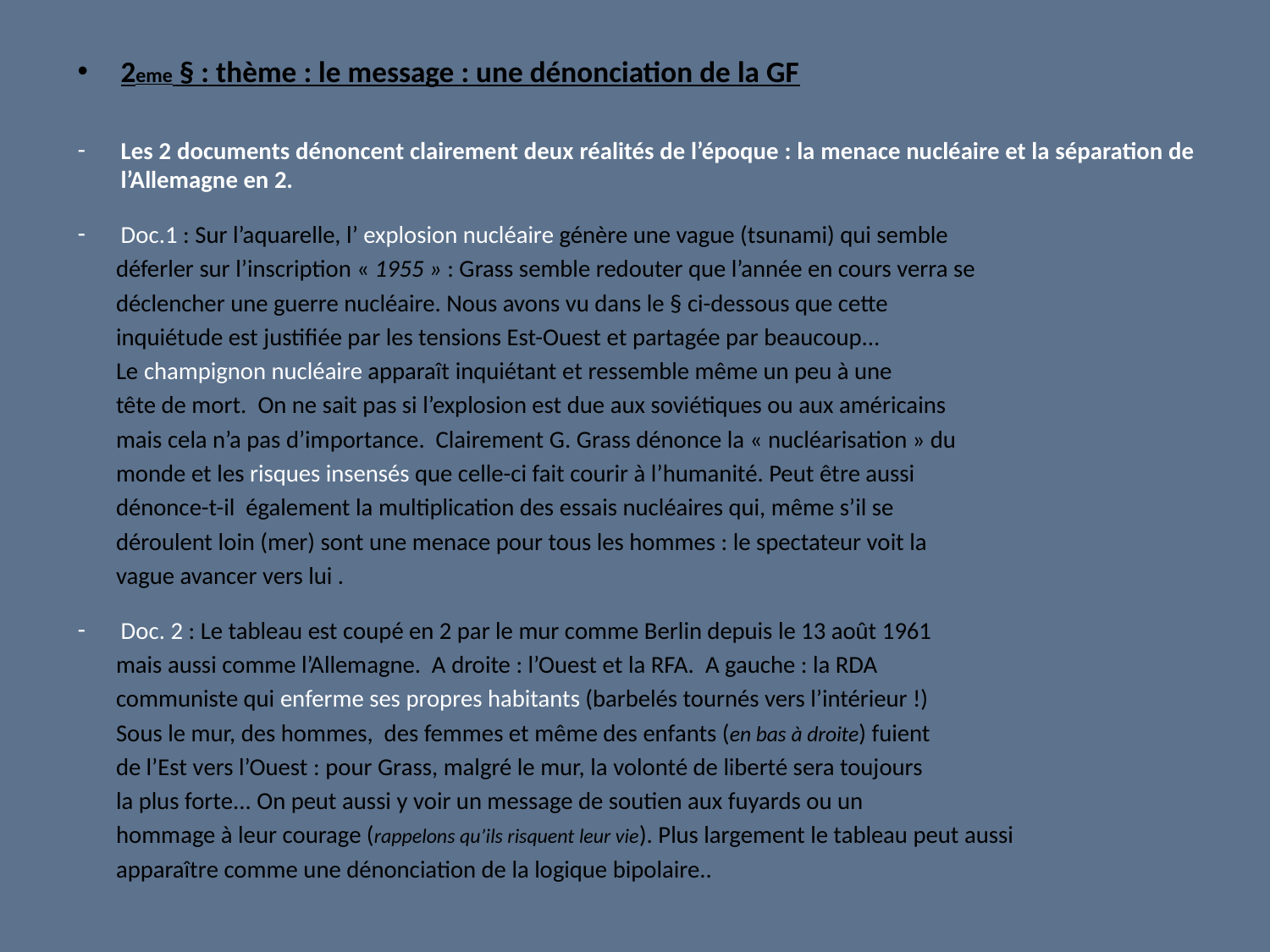

2eme § : thème : le message : une dénonciation de la GF

Les 2 documents dénoncent clairement deux réalités de l’époque : la menace nucléaire et la séparation de l’Allemagne en 2.

Doc.1 : Sur l’aquarelle, l’ explosion nucléaire génère une vague (tsunami) qui semble
       déferler sur l’inscription « 1955 » : Grass semble redouter que l’année en cours verra se
       déclencher une guerre nucléaire. Nous avons vu dans le § ci-dessous que cette
       inquiétude est justifiée par les tensions Est-Ouest et partagée par beaucoup...
       Le champignon nucléaire apparaît inquiétant et ressemble même un peu à une
       tête de mort.  On ne sait pas si l’explosion est due aux soviétiques ou aux américains
       mais cela n’a pas d’importance.  Clairement G. Grass dénonce la « nucléarisation » du
       monde et les risques insensés que celle-ci fait courir à l’humanité. Peut être aussi
       dénonce-t-il  également la multiplication des essais nucléaires qui, même s’il se
       déroulent loin (mer) sont une menace pour tous les hommes : le spectateur voit la
       vague avancer vers lui .

Doc. 2 : Le tableau est coupé en 2 par le mur comme Berlin depuis le 13 août 1961
       mais aussi comme l’Allemagne.  A droite : l’Ouest et la RFA.  A gauche : la RDA
       communiste qui enferme ses propres habitants (barbelés tournés vers l’intérieur !)
       Sous le mur, des hommes,  des femmes et même des enfants (en bas à droite) fuient
       de l’Est vers l’Ouest : pour Grass, malgré le mur, la volonté de liberté sera toujours
       la plus forte... On peut aussi y voir un message de soutien aux fuyards ou un
       hommage à leur courage (rappelons qu’ils risquent leur vie). Plus largement le tableau peut aussi
       apparaître comme une dénonciation de la logique bipolaire..